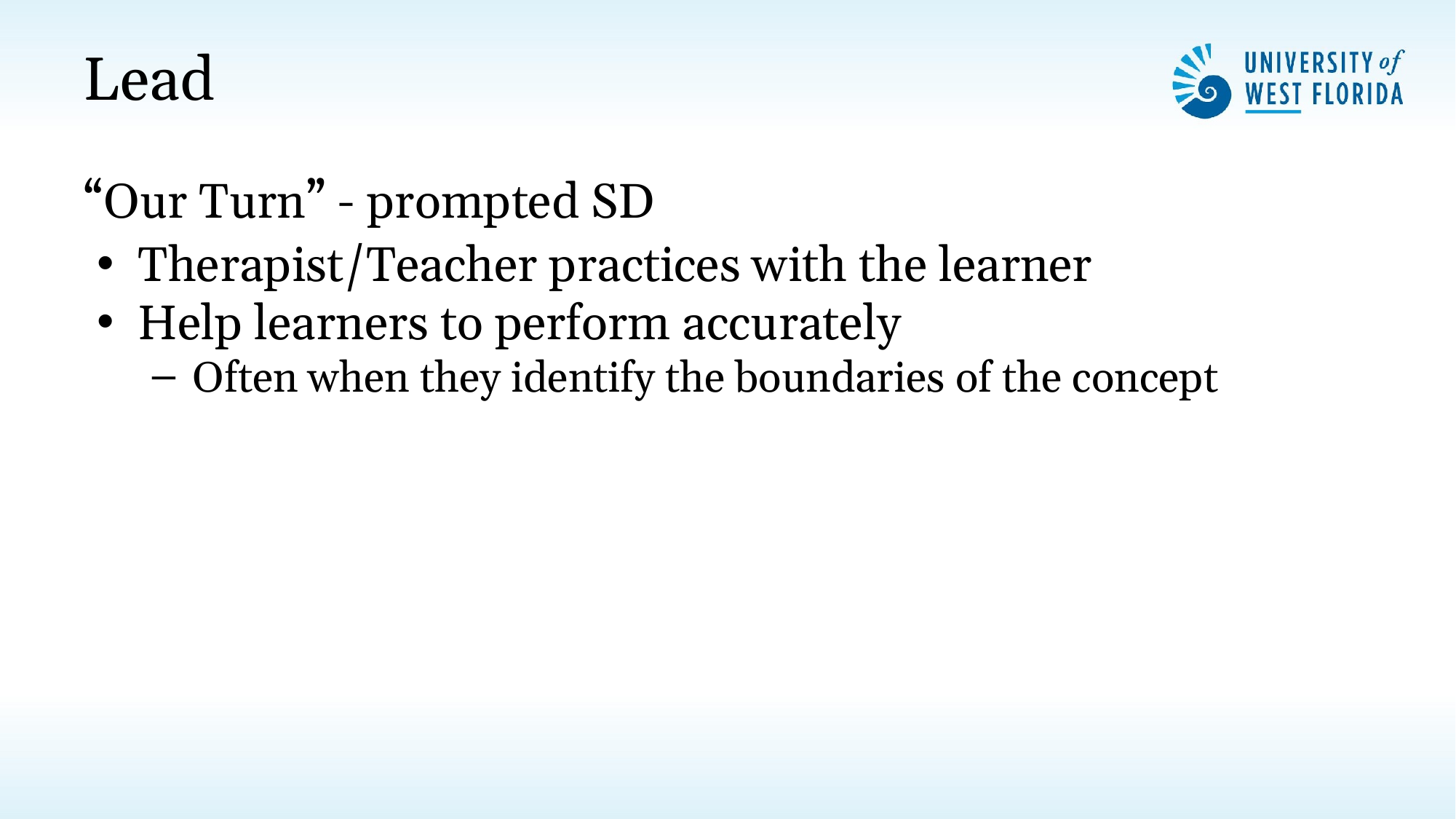

# Lead
“Our Turn” - prompted SD
Therapist/Teacher practices with the learner
Help learners to perform accurately
Often when they identify the boundaries of the concept